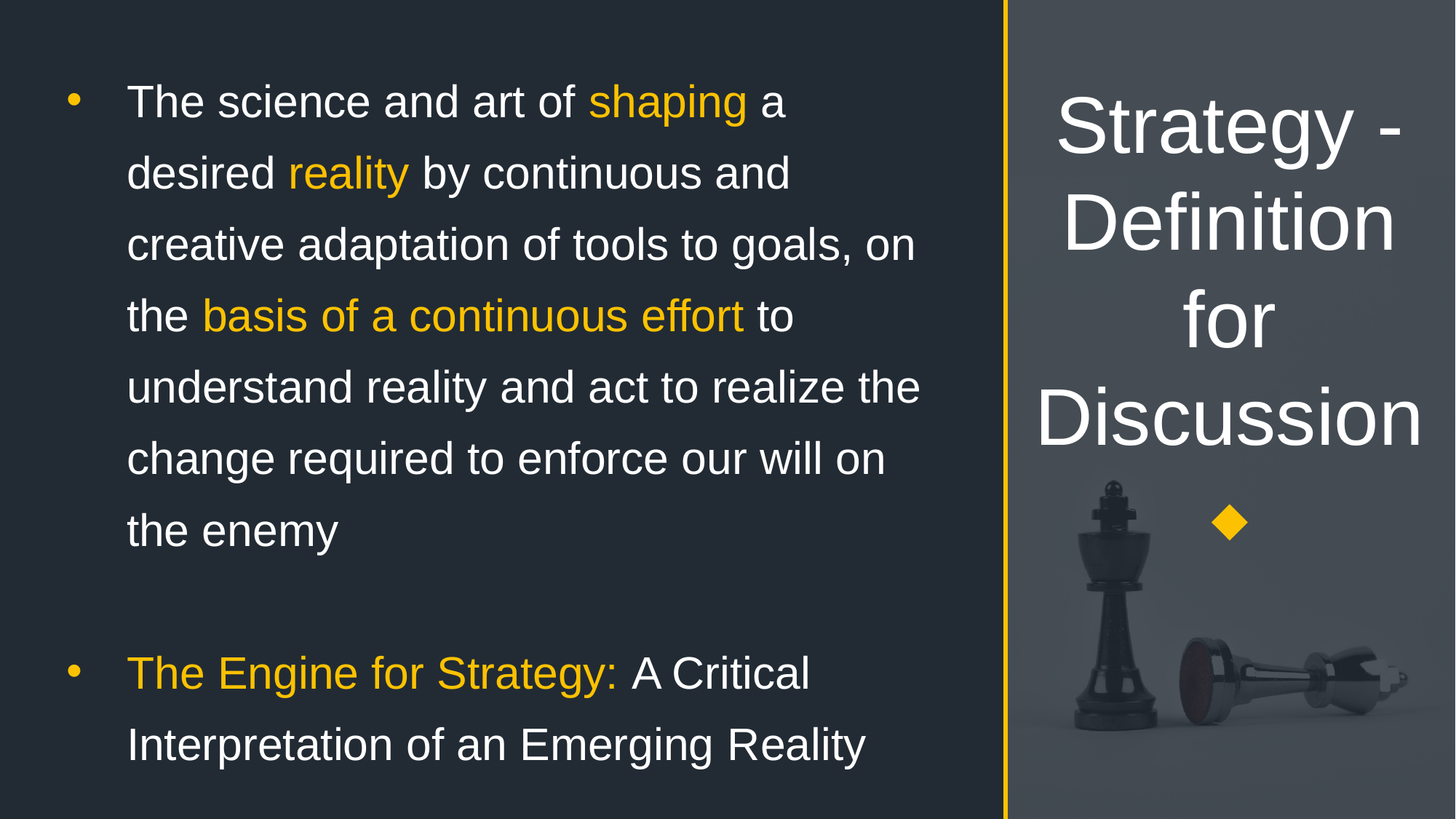

The science and art of shaping a desired reality by continuous and creative adaptation of tools to goals, on the basis of a continuous effort to understand reality and act to realize the change required to enforce our will on the enemy

The Engine for Strategy: A Critical Interpretation of an Emerging Reality
# Strategy - Definition for Discussion